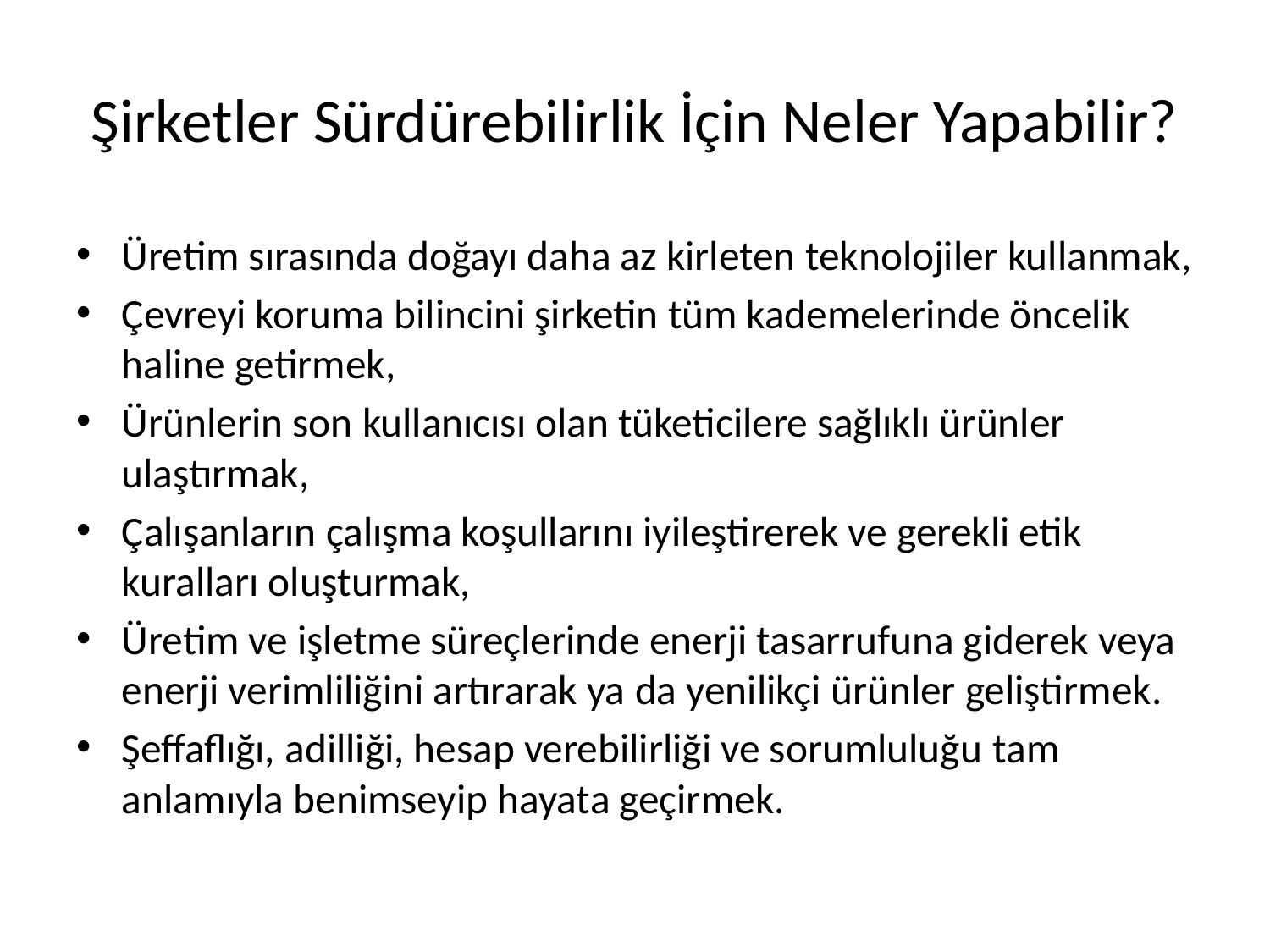

# Şirketler Sürdürebilirlik İçin Neler Yapabilir?
Üretim sırasında doğayı daha az kirleten teknolojiler kullanmak,
Çevreyi koruma bilincini şirketin tüm kademelerinde öncelik haline getirmek,
Ürünlerin son kullanıcısı olan tüketicilere sağlıklı ürünler ulaştırmak,
Çalışanların çalışma koşullarını iyileştirerek ve gerekli etik kuralları oluşturmak,
Üretim ve işletme süreçlerinde enerji tasarrufuna giderek veya enerji verimliliğini artırarak ya da yenilikçi ürünler geliştirmek.
Şeffaflığı, adilliği, hesap verebilirliği ve sorumluluğu tam anlamıyla benimseyip hayata geçirmek.